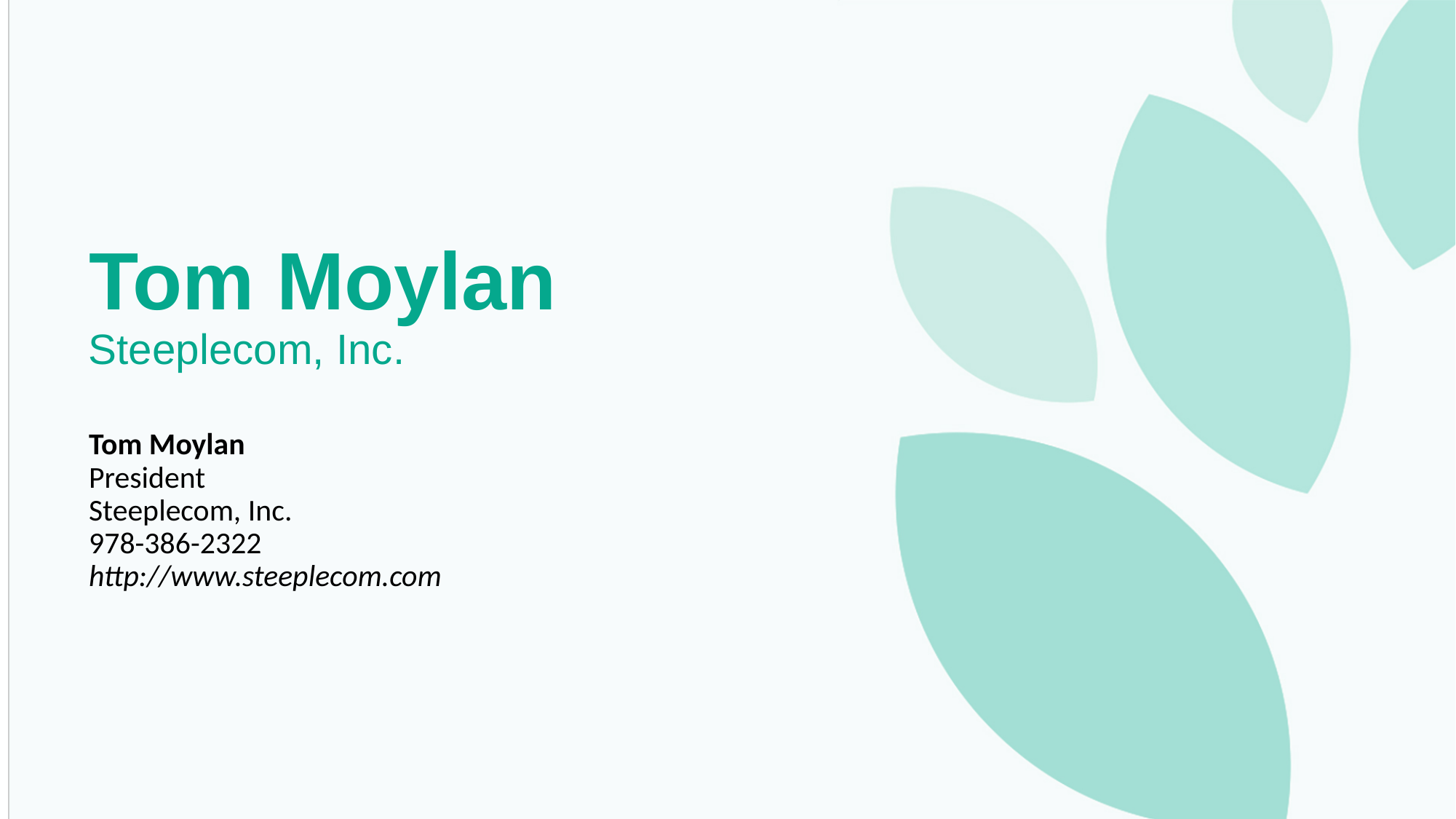

# Tom Moylan
Steeplecom, Inc.
Tom Moylan
President
Steeplecom, Inc.
978-386-2322
http://www.steeplecom.com